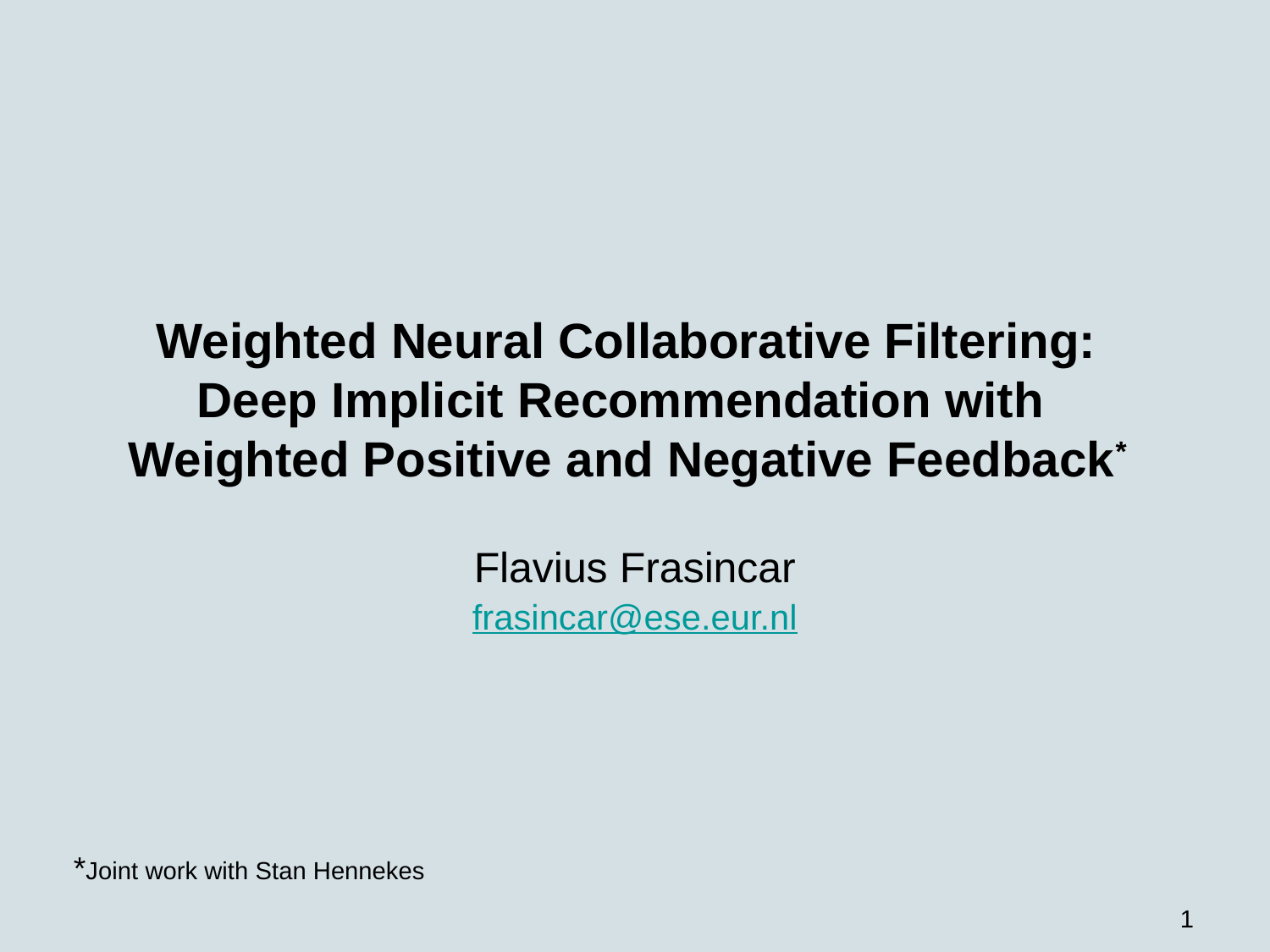

# Weighted Neural Collaborative Filtering: Deep Implicit Recommendation with Weighted Positive and Negative Feedback*
Flavius Frasincar
frasincar@ese.eur.nl

*Joint work with Stan Hennekes

1